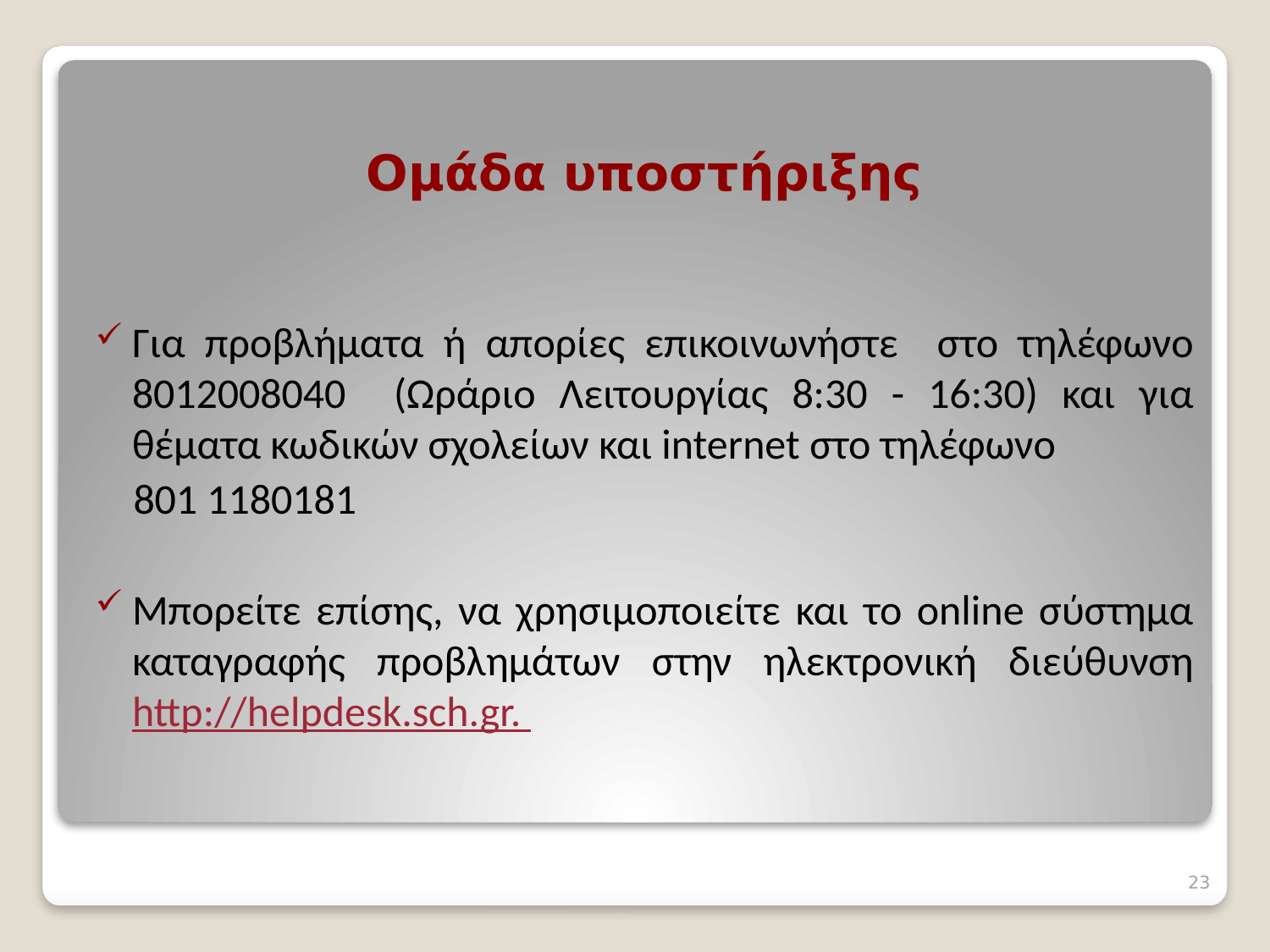

Ομάδα υποστήριξης

Για προβλήματα ή απορίες επικοινωνήστε  στο τηλέφωνο 8012008040  (Ωράριο Λειτουργίας 8:30 - 16:30) και για θέματα κωδικών σχολείων και internet στο τηλέφωνο
    801 1180181

Μπορείτε επίσης, να χρησιμοποιείτε και το online σύστημα καταγραφής προβλημάτων στην ηλεκτρονική διεύθυνση http://helpdesk.sch.gr.

23